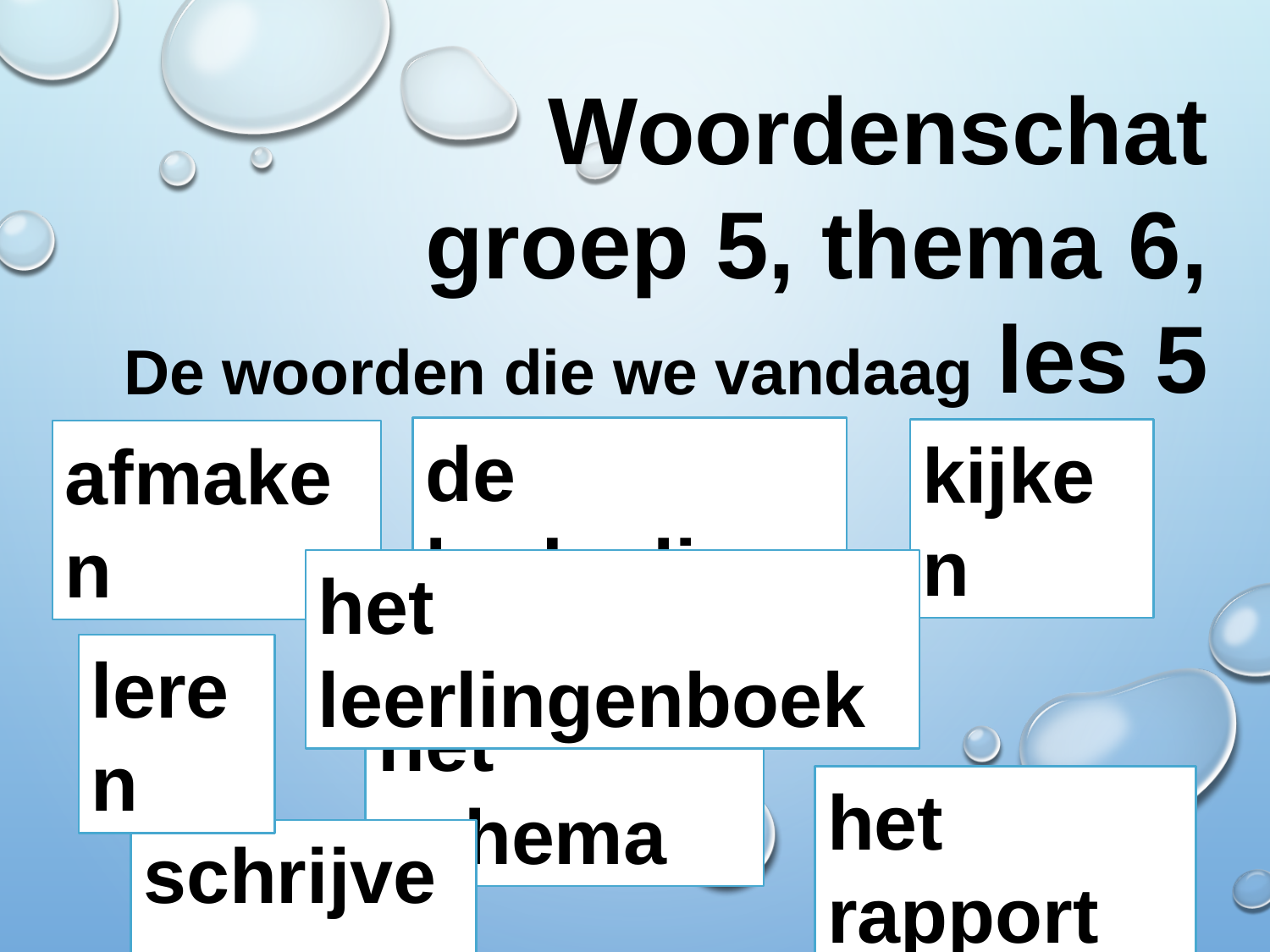

Woordenschat groep 5, thema 6, les 5
De woorden die we vandaag leren….
de bedoeling
kijken
afmaken
het leerlingenboek
leren
het schema
het rapport
schrijven